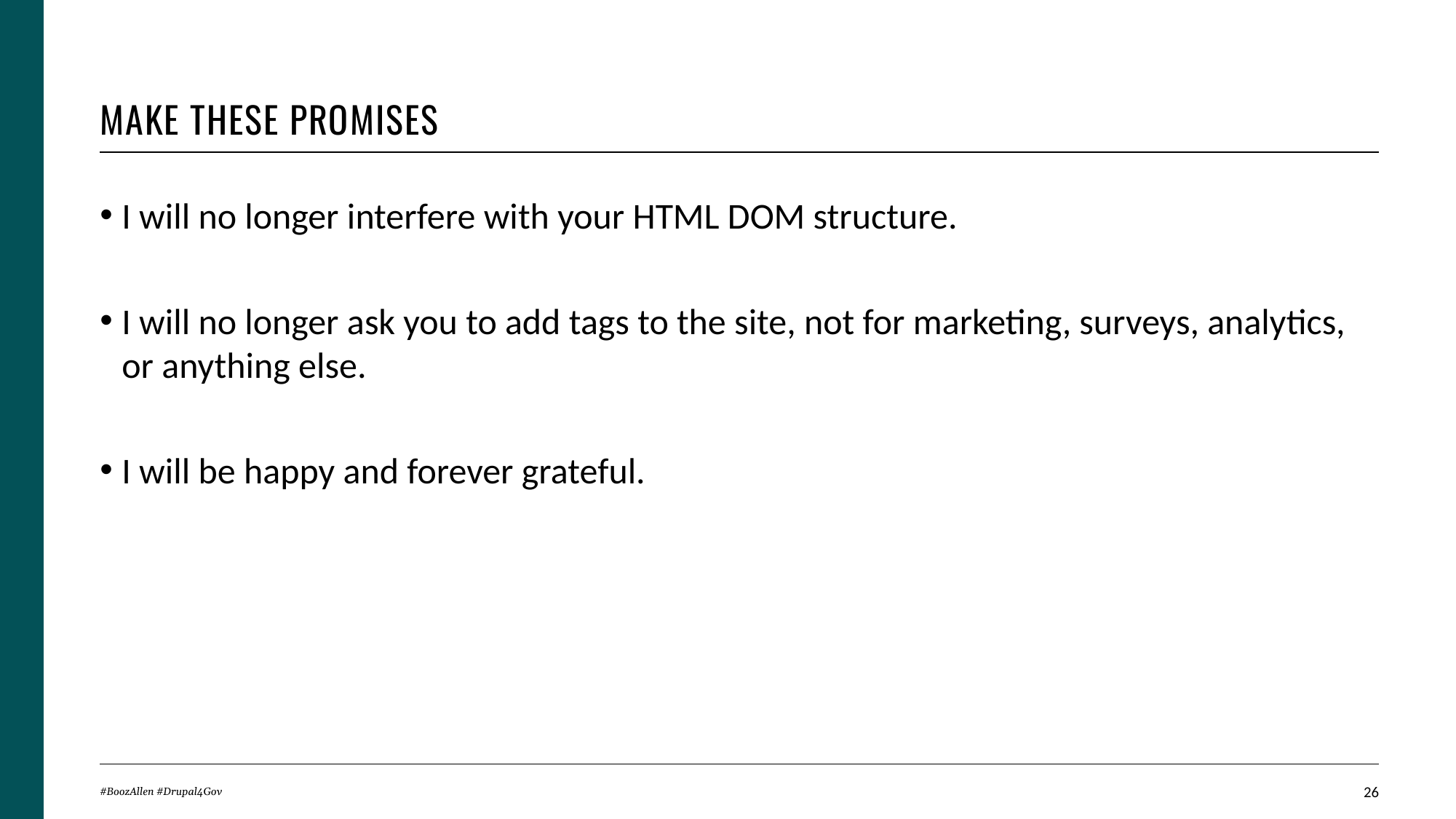

# Make These Promises
I will no longer interfere with your HTML DOM structure.

I will no longer ask you to add tags to the site, not for marketing, surveys, analytics, or anything else.

I will be happy and forever grateful.

#BoozAllen #Drupal4Gov
26